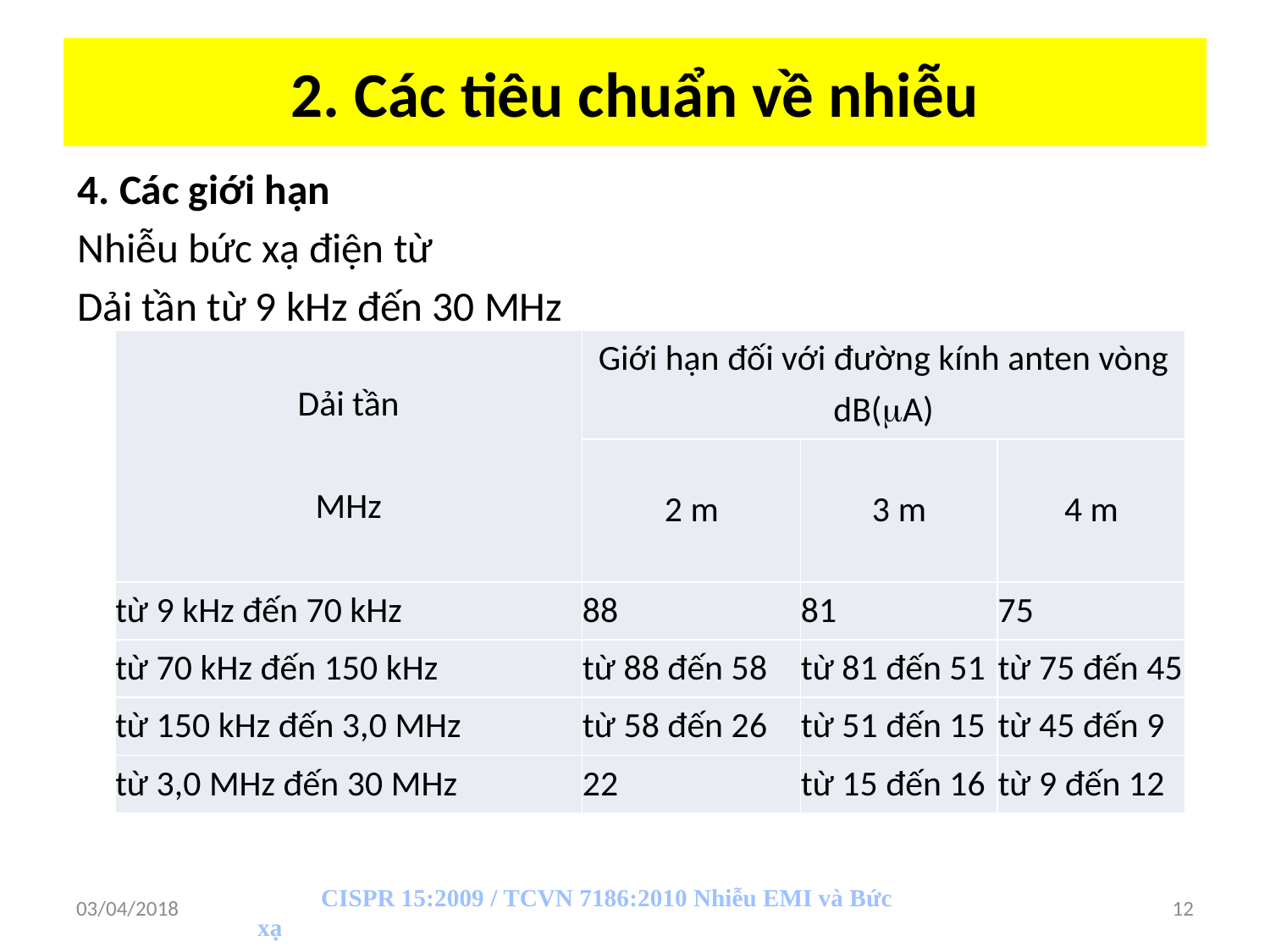

# 2. Các tiêu chuẩn về nhiễu
4. Các giới hạn
Nhiễu bức xạ điện từ
Dải tần từ 9 kHz đến 30 MHz
| Dải tần   MHz | Giới hạn đối với đường kính anten vòng dB(μA) |  |  |
| --- | --- | --- | --- |
|  | 2 m | 3 m | 4 m |
| từ 9 kHz đến 70 kHz | 88 | 81 | 75 |
| từ 70 kHz đến 150 kHz | từ 88 đến 58 | từ 81 đến 51 | từ 75 đến 45 |
| từ 150 kHz đến 3,0 MHz | từ 58 đến 26 | từ 51 đến 15 | từ 45 đến 9 |
| từ 3,0 MHz đến 30 MHz | 22 | từ 15 đến 16 | từ 9 đến 12 |
CISPR 15:2009 / TCVN 7186:2010 Nhiễu EMI và Bức xạ
03/04/2018
12